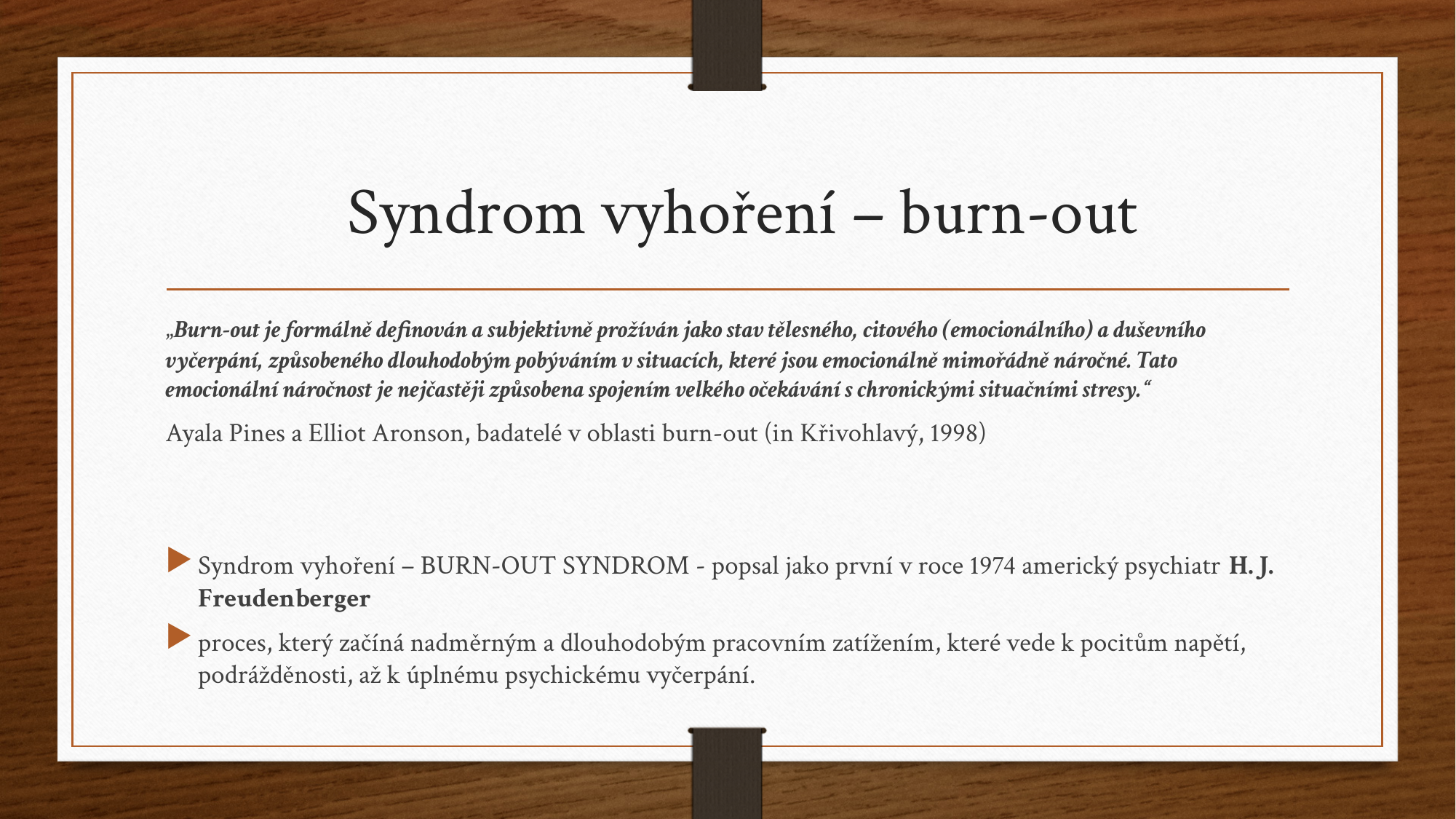

# Syndrom vyhoření – burn-out
„Burn-out je formálně definován a subjektivně prožíván jako stav tělesného, citového (emocionálního) a duševního vyčerpání, způsobeného dlouhodobým pobýváním v situacích, které jsou emocionálně mimořádně náročné. Tato emocionální náročnost je nejčastěji způsobena spojením velkého očekávání s chronickými situačními stresy.“
Ayala Pines a Elliot Aronson, badatelé v oblasti burn-out (in Křivohlavý, 1998)

Syndrom vyhoření – BURN-OUT SYNDROM - popsal jako první v roce 1974 americký psychiatr H. J. Freudenberger
proces, který začíná nadměrným a dlouhodobým pracovním zatížením, které vede k pocitům napětí, podrážděnosti, až k úplnému psychickému vyčerpání.